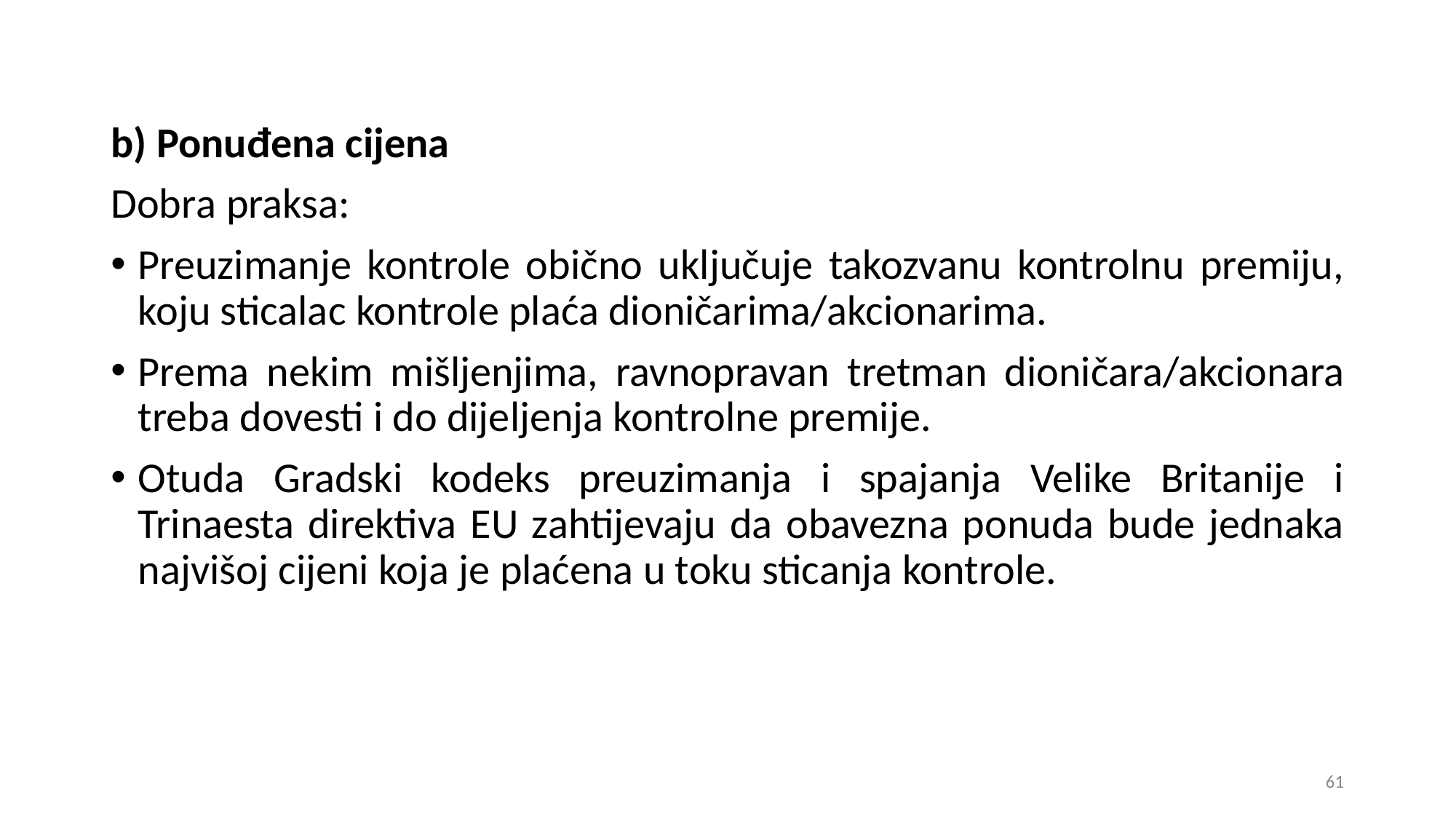

b) Ponuđena cijena
Dobra praksa:
Preuzimanje kontrole obično uključuje takozvanu kontrolnu premiju, koju sticalac kontrole plaća dioničarima/akcionarima.
Prema nekim mišljenjima, ravnopravan tretman dioničara/akcionara treba dovesti i do dijeljenja kontrolne premije.
Otuda Gradski kodeks preuzimanja i spajanja Velike Britanije i Trinaesta direktiva EU zahtijevaju da obavezna ponuda bude jednaka najvišoj cijeni koja je plaćena u toku sticanja kontrole.
61